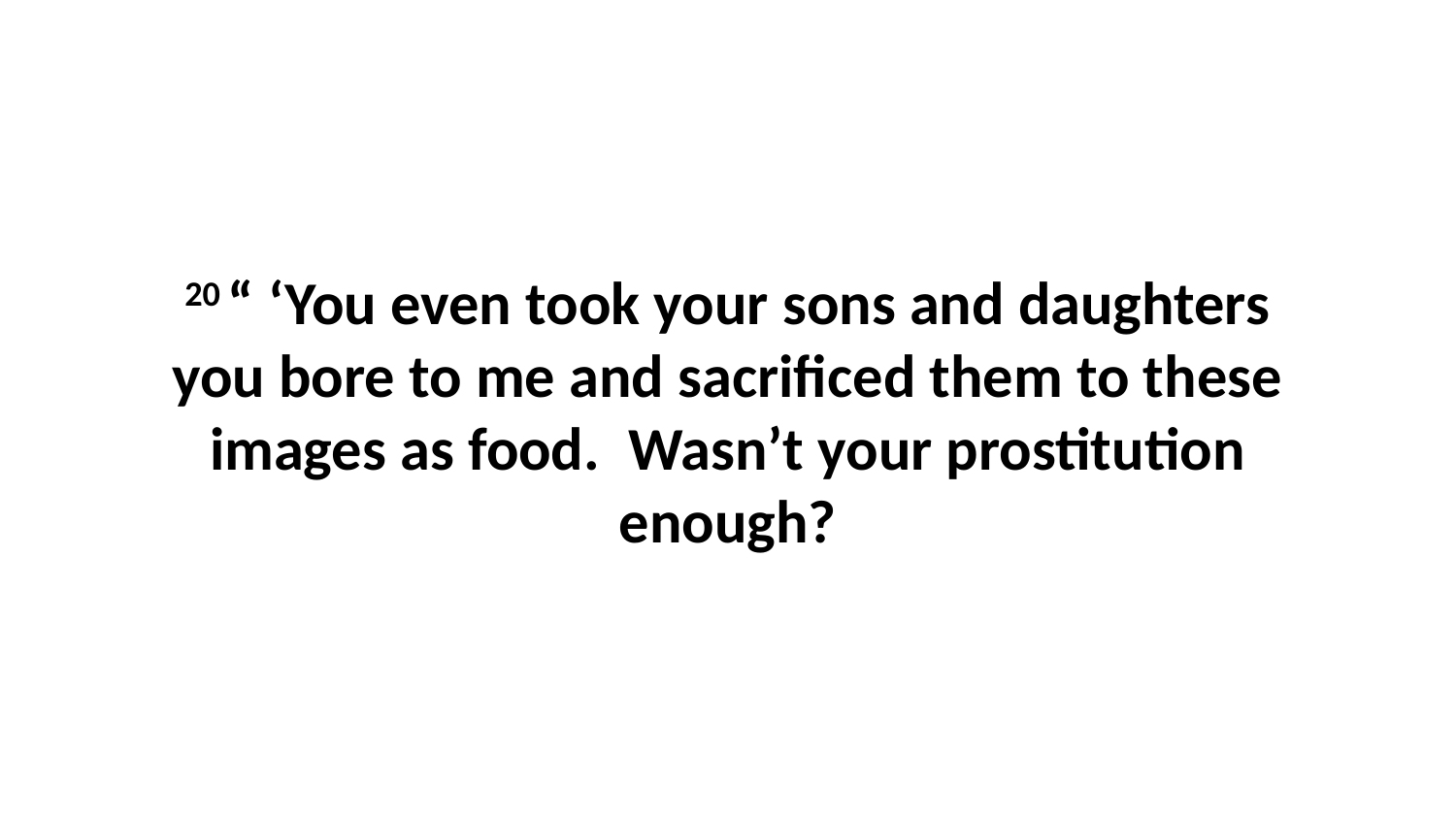

20 “ ‘You even took your sons and daughters you bore to me and sacrificed them to these images as food.  Wasn’t your prostitution enough?